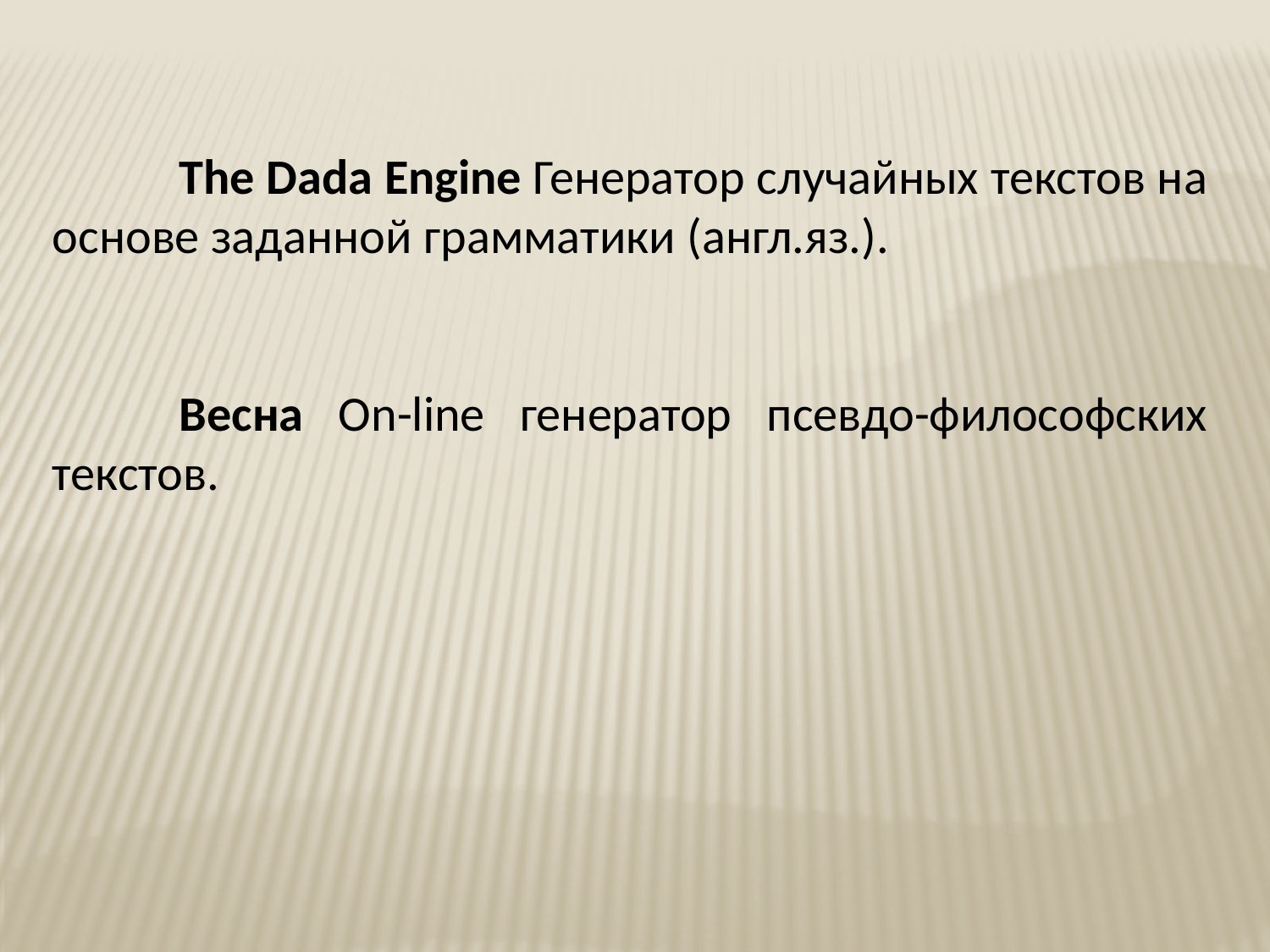

The Dada Engine Генератор случайных текстов на основе заданной грамматики (англ.яз.).

	Весна On-line генератор псевдо-философских текстов.